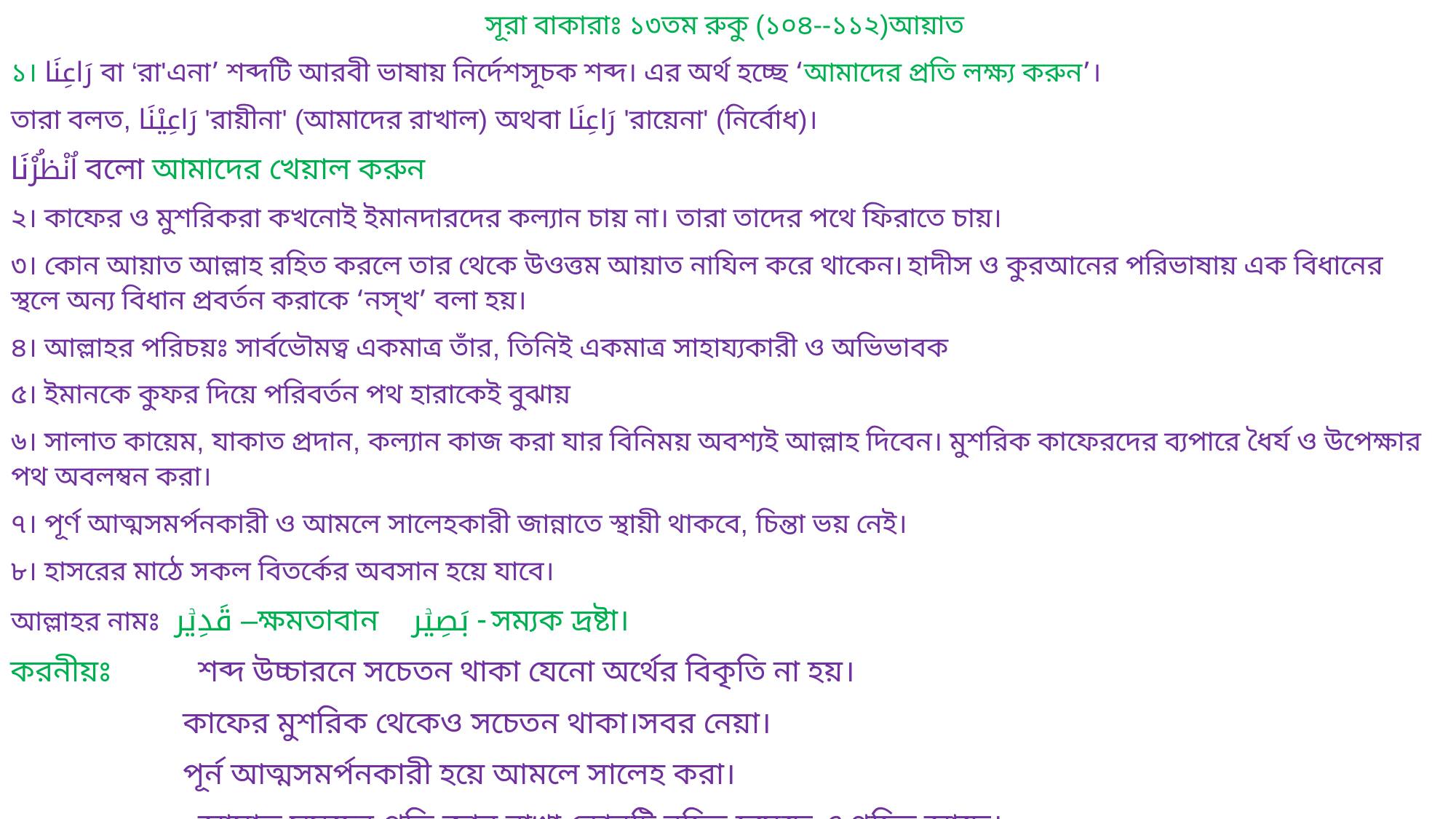

সূরা বাকারাঃ ১৩তম রুকু (১০৪--১১২)আয়াত
১। رَاعِنَا বা ‘রা'এনা’ শব্দটি আরবী ভাষায় নির্দেশসূচক শব্দ। এর অর্থ হচ্ছে ‘আমাদের প্রতি লক্ষ্য করুন’।
তারা বলত, رَاعِيْنَا 'রায়ীনা' (আমাদের রাখাল) অথবা رَاعِنَا 'রায়েনা' (নির্বোধ)।
اُنْظُرْنَا বলো আমাদের খেয়াল করুন
২। কাফের ও মুশরিকরা কখনোই ইমানদারদের কল্যান চায় না। তারা তাদের পথে ফিরাতে চায়।
৩। কোন আয়াত আল্লাহ রহিত করলে তার থেকে উওত্তম আয়াত নাযিল করে থাকেন। হাদীস ও কুরআনের পরিভাষায় এক বিধানের স্থলে অন্য বিধান প্রবর্তন করাকে ‘নস্‌খ’ বলা হয়।
৪। আল্লাহর পরিচয়ঃ সার্বভৌমত্ব একমাত্র তাঁর, তিনিই একমাত্র সাহায্যকারী ও অভিভাবক
৫। ইমানকে কুফর দিয়ে পরিবর্তন পথ হারাকেই বুঝায়
৬। সালাত কায়েম, যাকাত প্রদান, কল্যান কাজ করা যার বিনিময় অবশ্যই আল্লাহ দিবেন। মুশরিক কাফেরদের ব্যপারে ধৈর্য ও উপেক্ষার পথ অবলম্বন করা।
৭। পূর্ণ আত্মসমর্পনকারী ও আমলে সালেহকারী জান্নাতে স্থায়ী থাকবে, চিন্তা ভয় নেই।
৮। হাসরের মাঠে সকল বিতর্কের অবসান হয়ে যাবে।
আল্লাহর নামঃ  قَدِیۡر –ক্ষমতাবান    بَصِیۡر - সম্যক দ্রষ্টা।
করনীয়ঃ           শব্দ উচ্চারনে সচেতন থাকা যেনো অর্থের বিকৃতি না হয়।
                      কাফের মুশরিক থেকেও সচেতন থাকা।সবর নেয়া।
                      পূর্ন আত্মসমর্পনকারী হয়ে আমলে সালেহ করা।
                        আয়াত সমূহের প্রতি জ্ঞান রাখা কোনটি রহিত হয়েছে ও গৃহিত আছে।